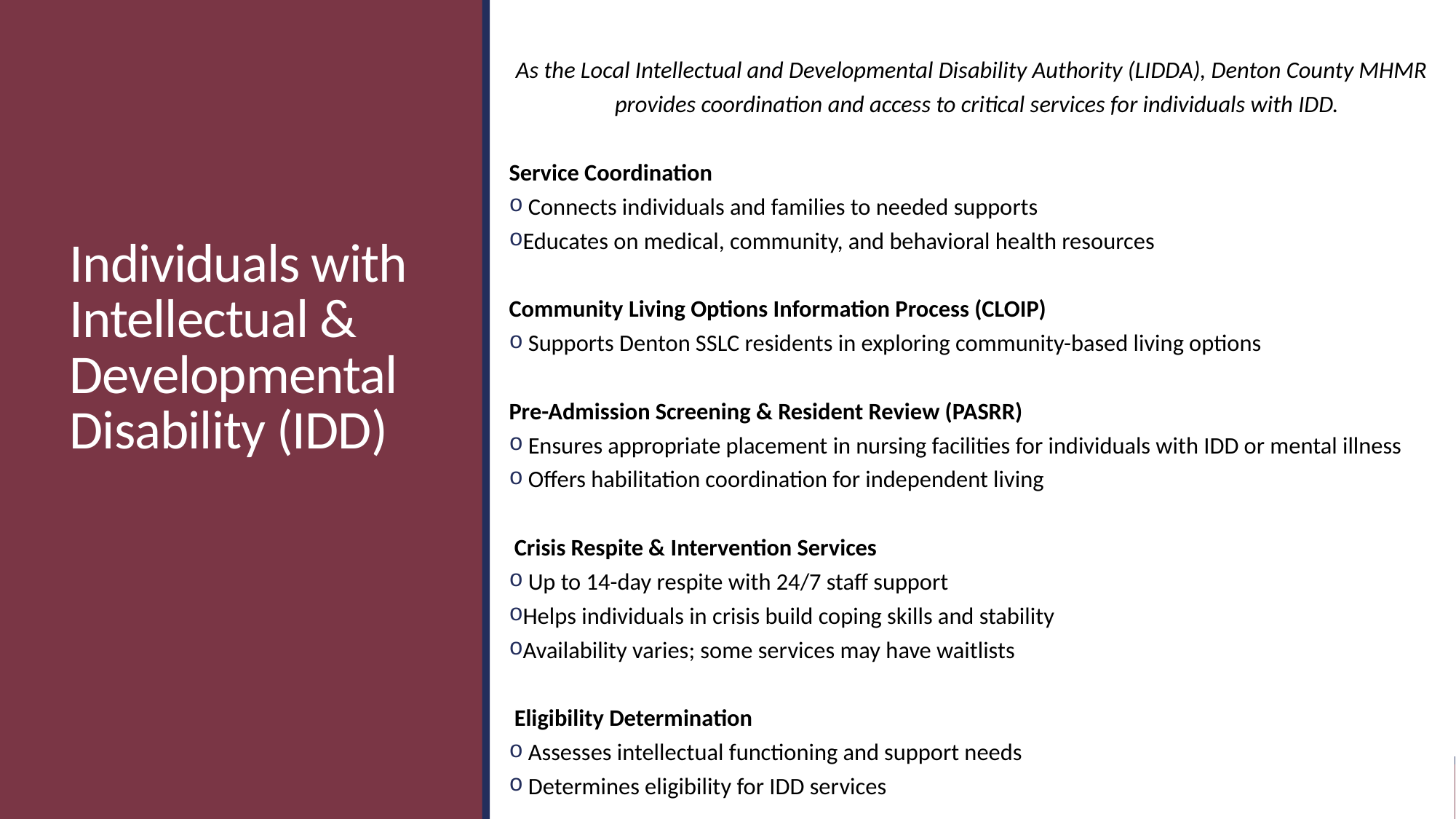

As the Local Intellectual and Developmental Disability Authority (LIDDA), Denton County MHMR provides coordination and access to critical services for individuals with IDD.

Service Coordination
 Connects individuals and families to needed supports
Educates on medical, community, and behavioral health resources

Community Living Options Information Process (CLOIP)
 Supports Denton SSLC residents in exploring community-based living options

Pre-Admission Screening & Resident Review (PASRR)
 Ensures appropriate placement in nursing facilities for individuals with IDD or mental illness
 Offers habilitation coordination for independent living

 Crisis Respite & Intervention Services
 Up to 14-day respite with 24/7 staff support
Helps individuals in crisis build coping skills and stability
Availability varies; some services may have waitlists

 Eligibility Determination
 Assesses intellectual functioning and support needs
 Determines eligibility for IDD services

# Individuals with Intellectual & Developmental Disability (IDD)